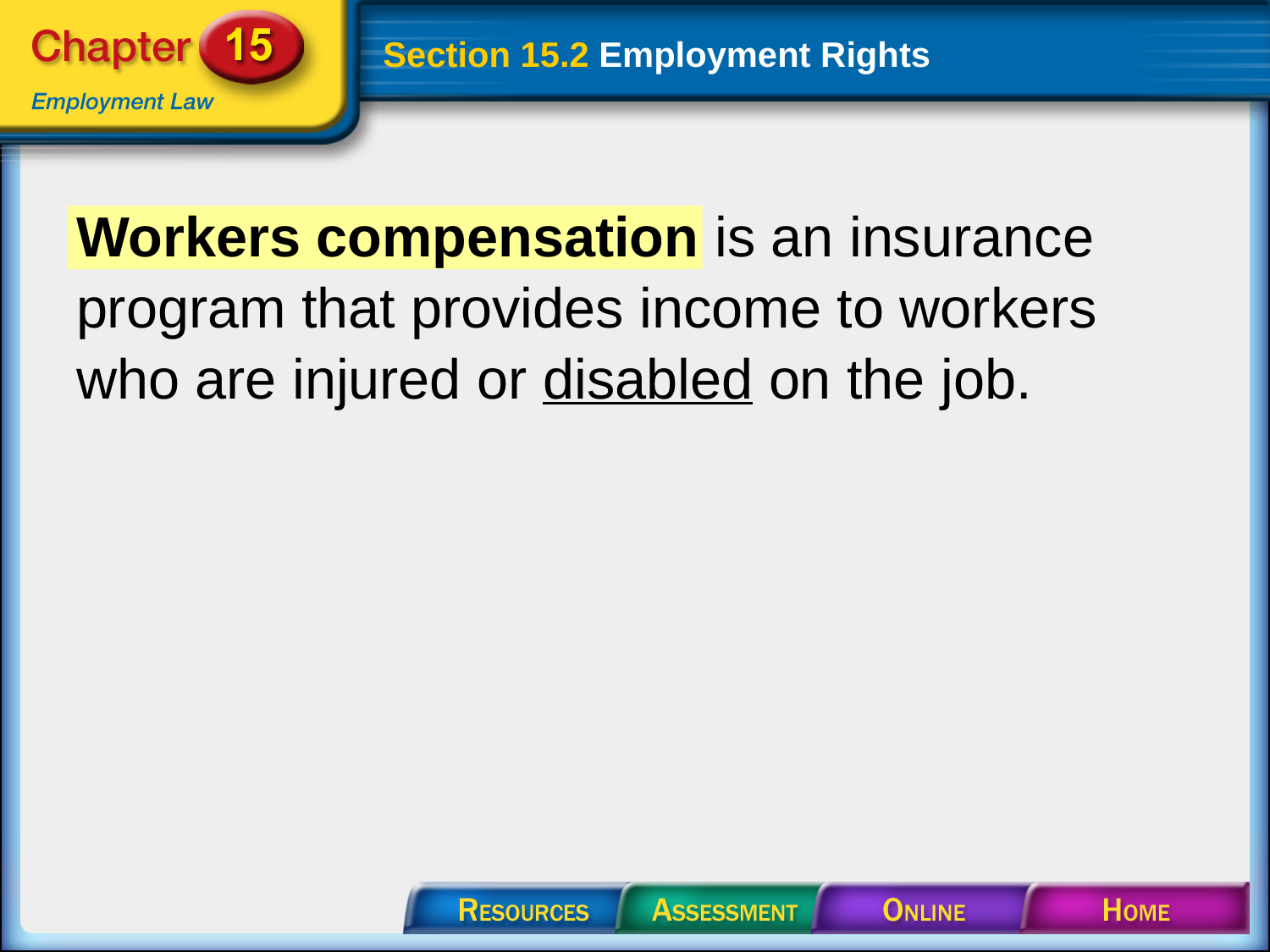

# Section 15.2 Employment Rights
Workers compensation is an insurance program that provides income to workers who are injured or disabled on the job.